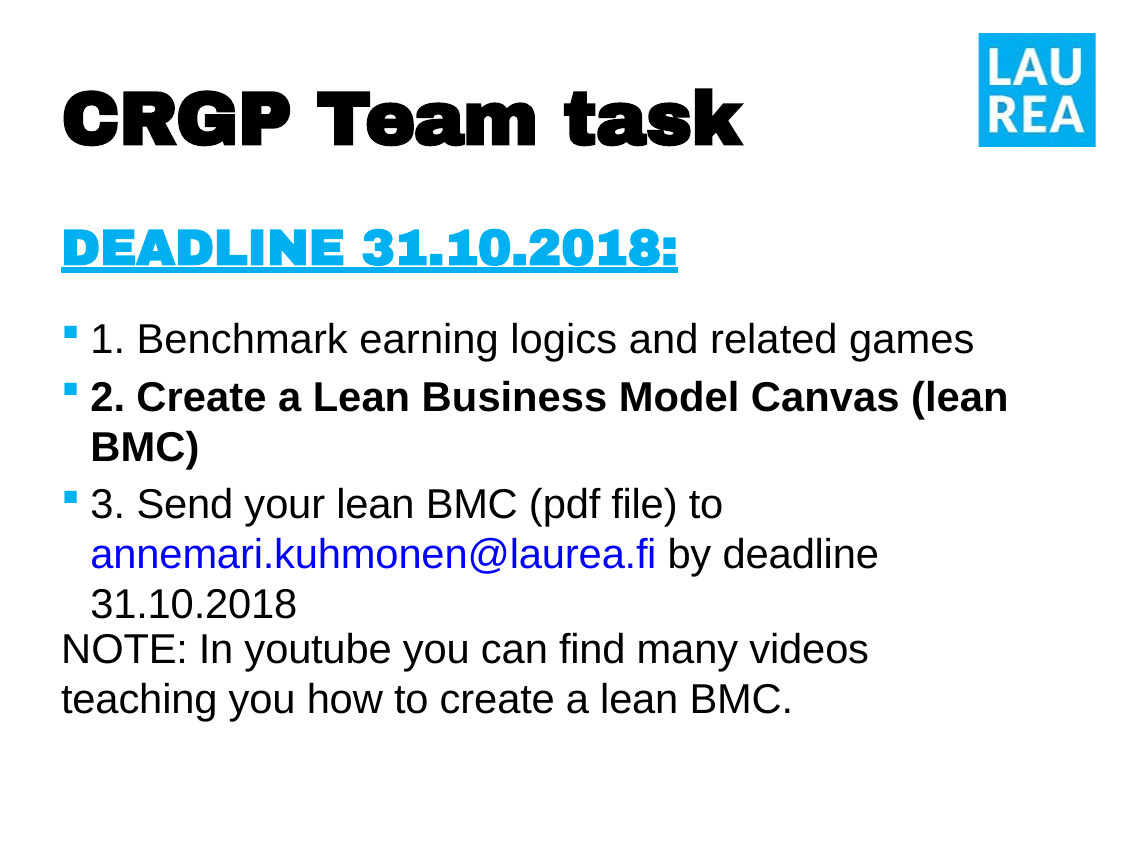

# CRGP Team task
DEADLINE 31.10.2018:
1. Benchmark earning logics and related games
2. Create a Lean Business Model Canvas (lean BMC)
3. Send your lean BMC (pdf file) to annemari.kuhmonen@laurea.fi by deadline 31.10.2018
NOTE: In youtube you can find many videos teaching you how to create a lean BMC.